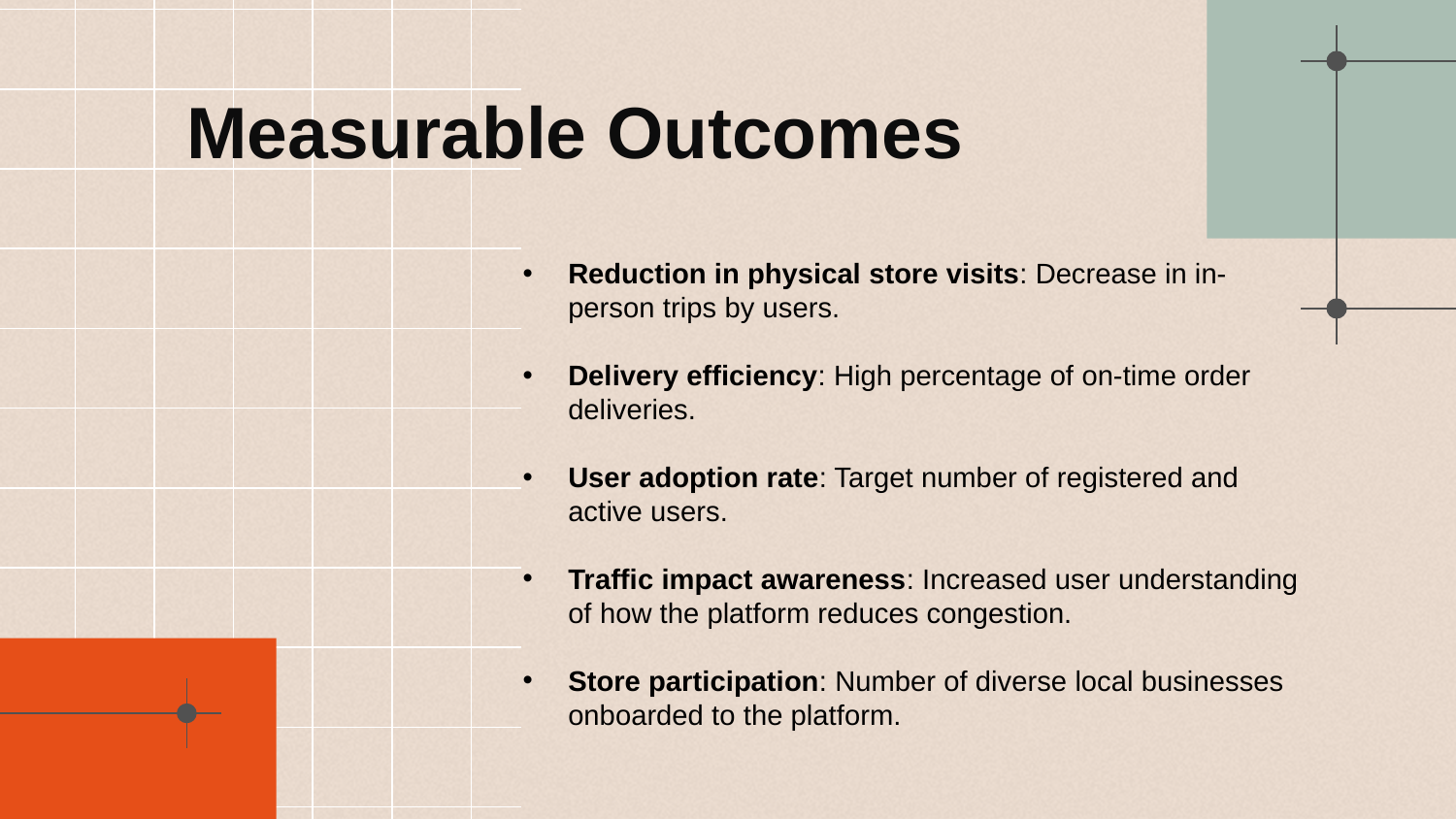

# Measurable Outcomes
Reduction in physical store visits: Decrease in in-person trips by users.

Delivery efficiency: High percentage of on-time order deliveries.

User adoption rate: Target number of registered and active users.

Traffic impact awareness: Increased user understanding of how the platform reduces congestion.

Store participation: Number of diverse local businesses onboarded to the platform.